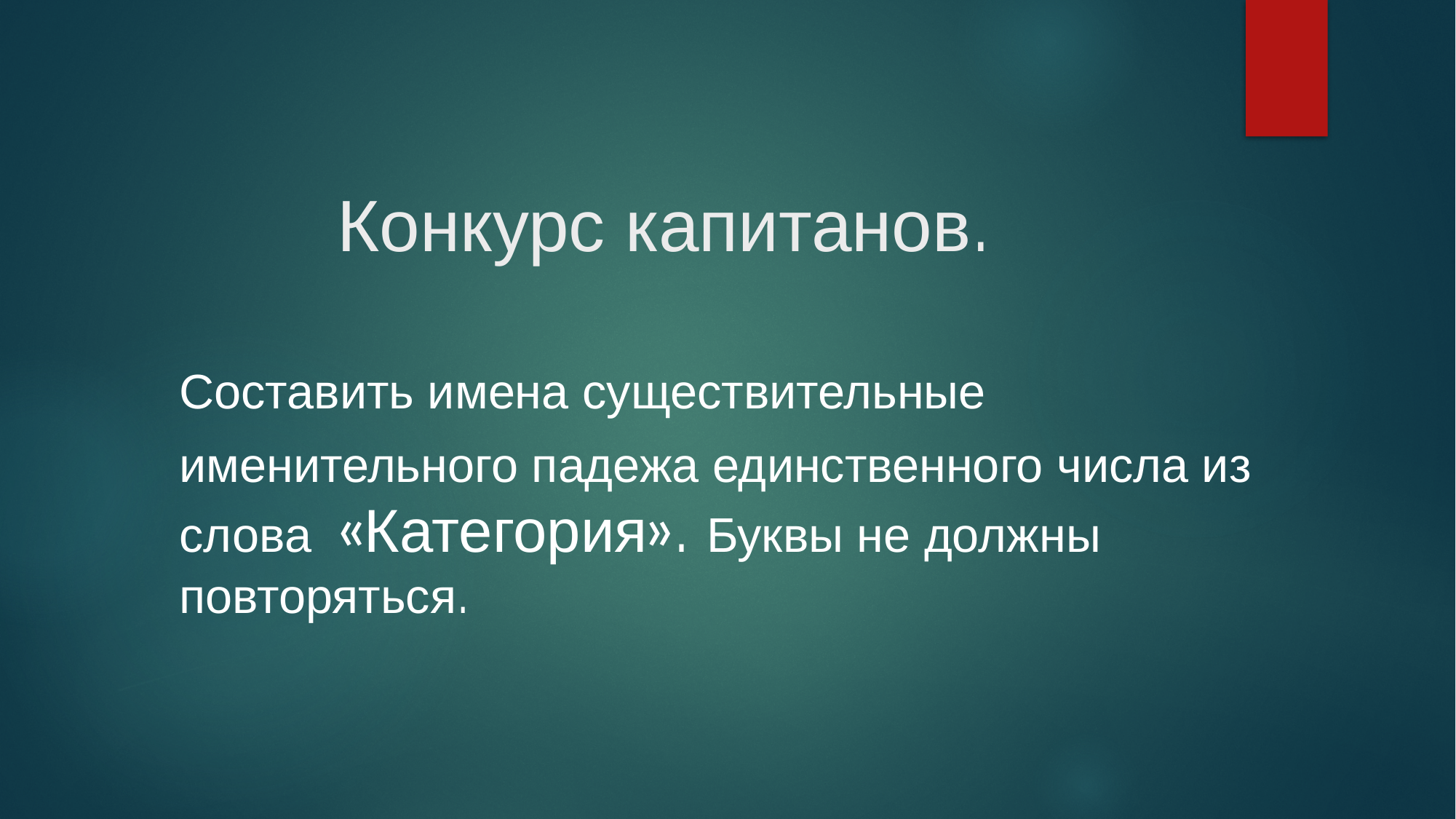

# Конкурс капитанов.
Составить имена существительные
именительного падежа единственного числа из слова  «Категория». Буквы не должны повторяться.